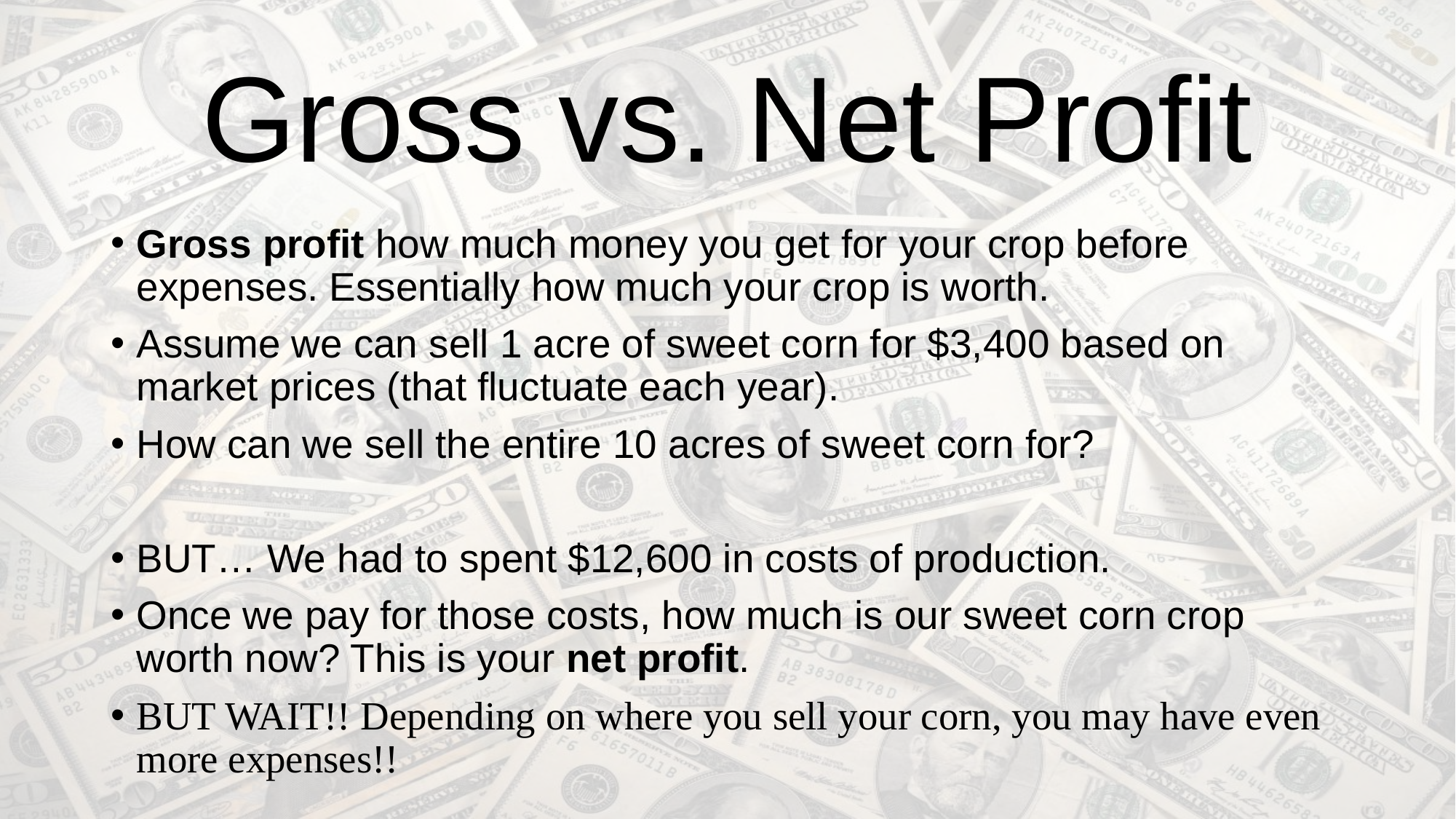

# Gross vs. Net Profit
Gross profit how much money you get for your crop before expenses. Essentially how much your crop is worth.
Assume we can sell 1 acre of sweet corn for $3,400 based on market prices (that fluctuate each year).
How can we sell the entire 10 acres of sweet corn for?

BUT… We had to spent $12,600 in costs of production.
Once we pay for those costs, how much is our sweet corn crop worth now? This is your net profit.
BUT WAIT!! Depending on where you sell your corn, you may have even more expenses!!